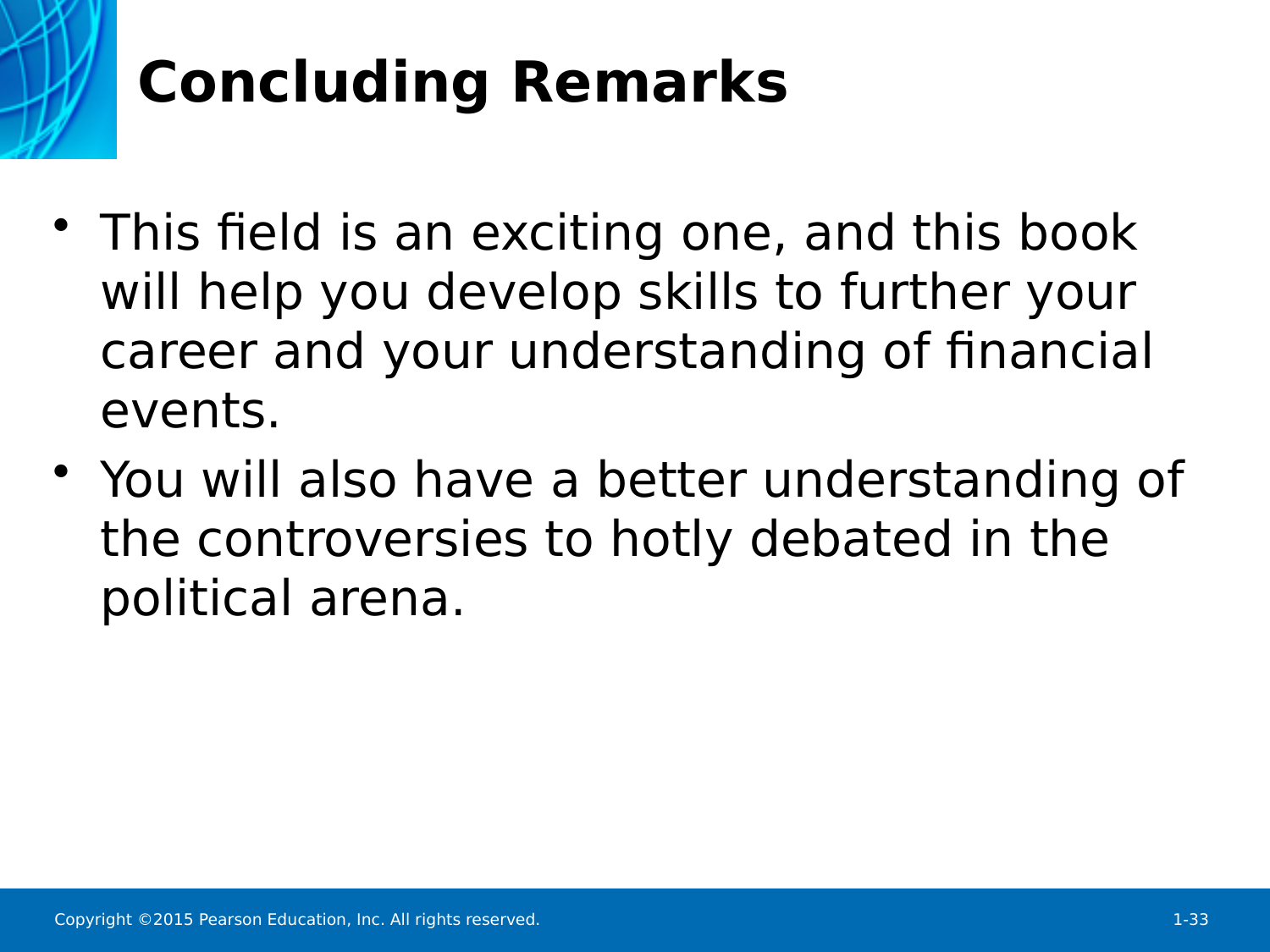

# Concluding Remarks
This field is an exciting one, and this book will help you develop skills to further your career and your understanding of financial events.
You will also have a better understanding of the controversies to hotly debated in the political arena.